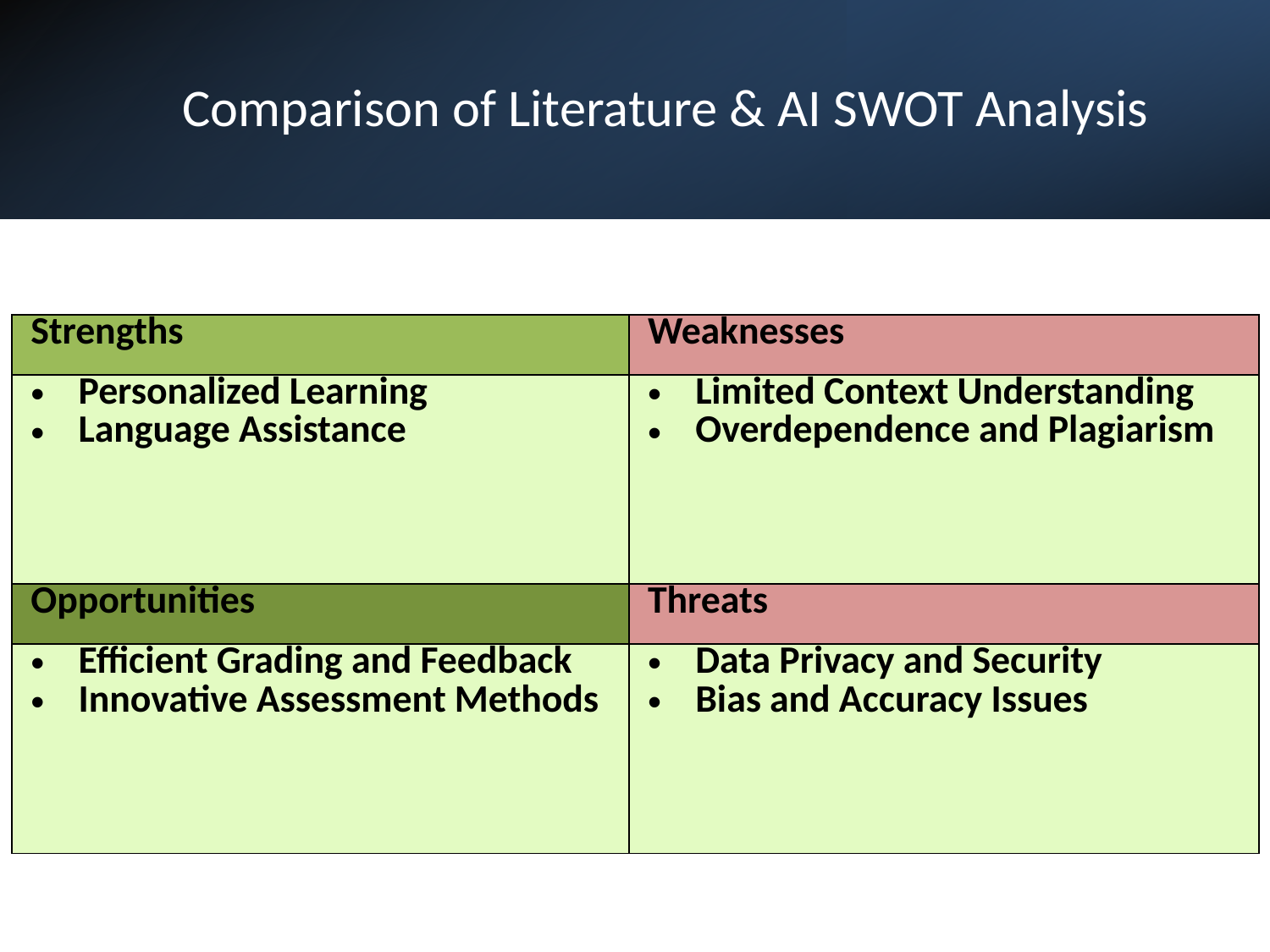

# Comparison of Literature & AI SWOT Analysis
| Strengths | Weaknesses |
| --- | --- |
| Personalized Learning Language Assistance | Limited Context Understanding Overdependence and Plagiarism |
| Opportunities | Threats |
| Efficient Grading and Feedback Innovative Assessment Methods | Data Privacy and Security Bias and Accuracy Issues |